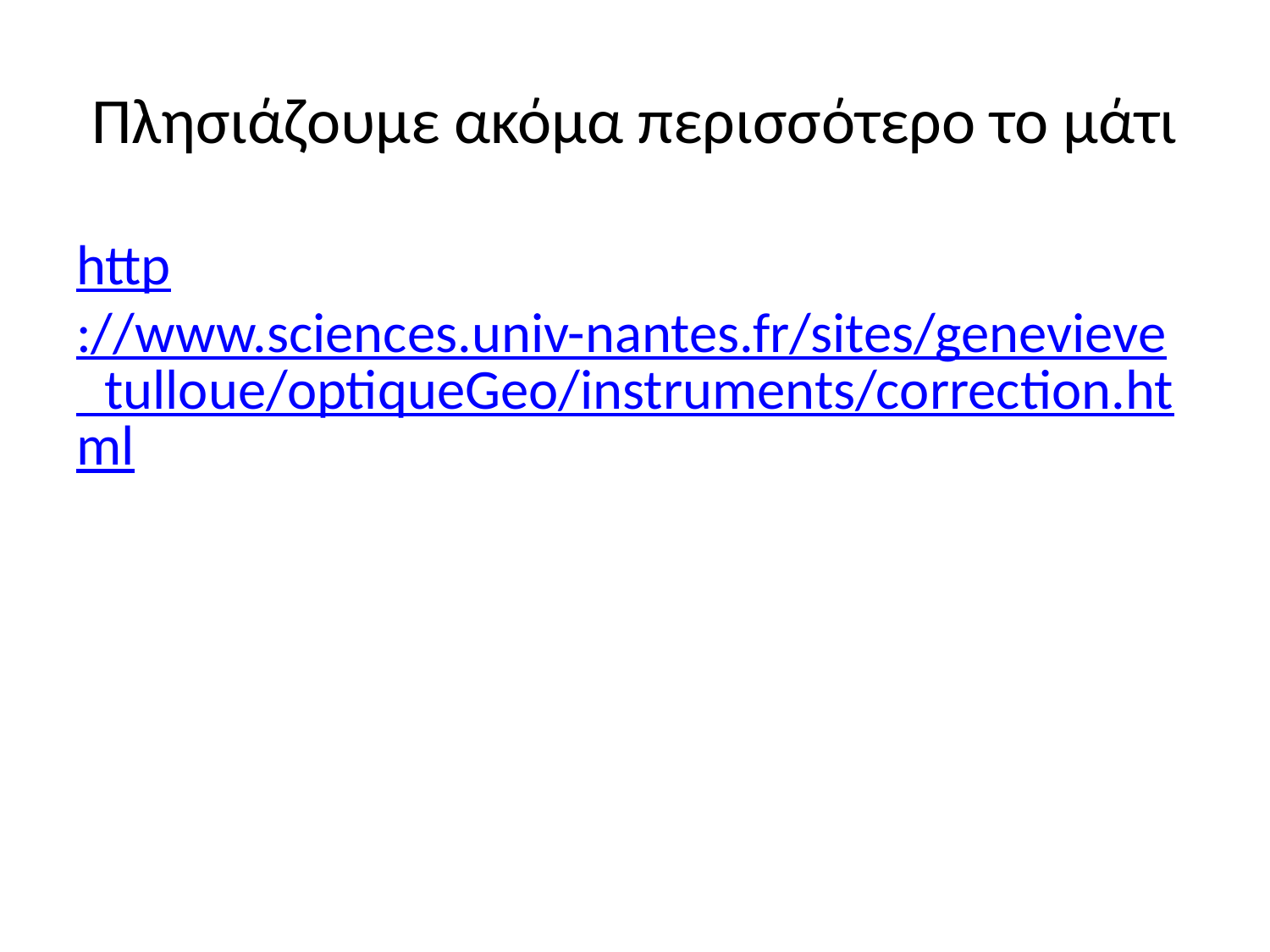

# Πλησιάζουμε ακόμα περισσότερο το μάτι
http://www.sciences.univ-nantes.fr/sites/genevieve_tulloue/optiqueGeo/instruments/correction.html